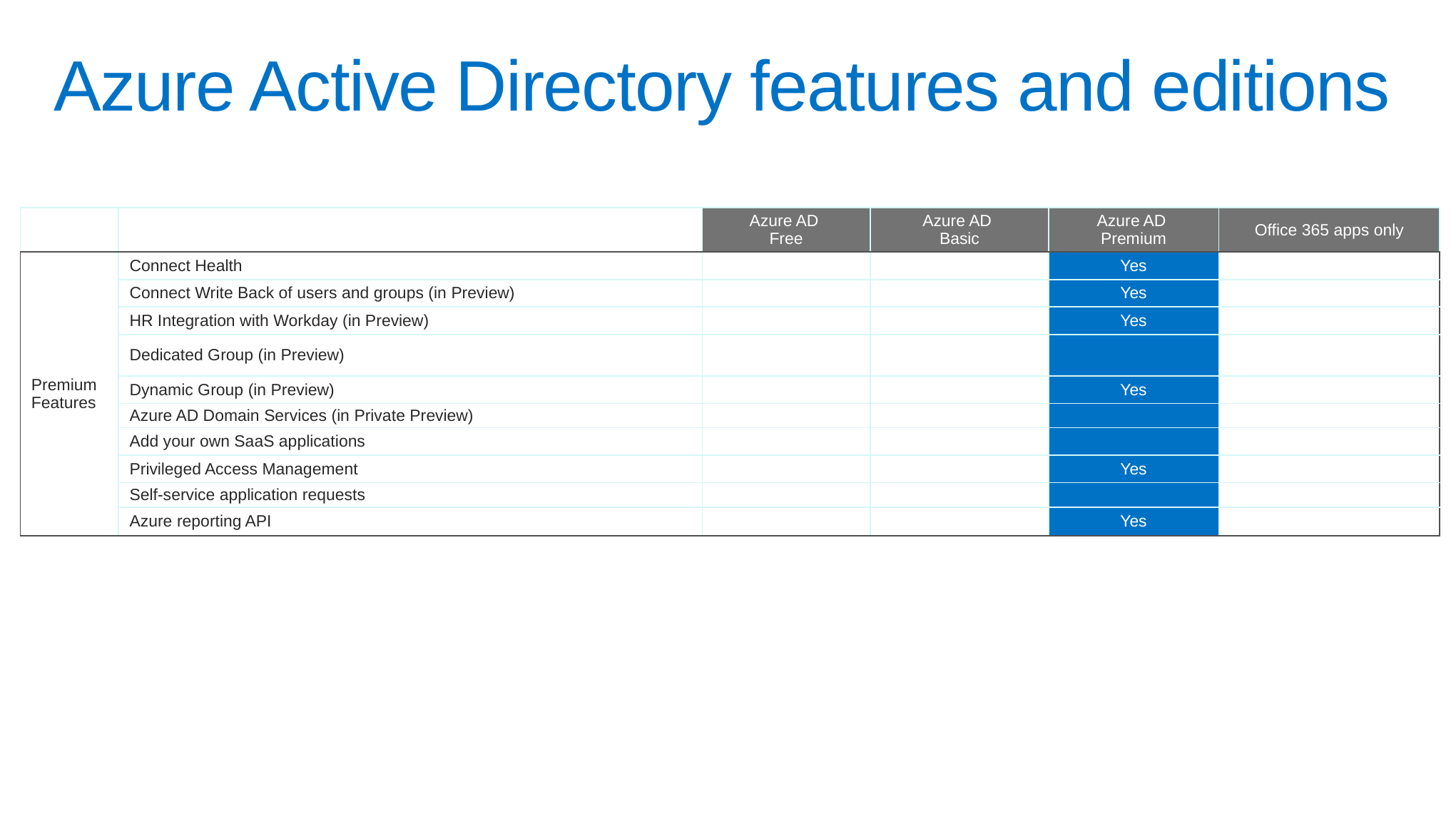

# Azure Active Directory features and editions
|  |  | Azure AD Free | Azure AD Basic | Azure AD Premium | Office 365 apps only |
| --- | --- | --- | --- | --- | --- |
| Premium Features | Connect Health |  |  | Yes |  |
|  | Connect Write Back of users and groups (in Preview) |  |  | Yes |  |
|  | HR Integration with Workday (in Preview) |  |  | Yes |  |
|  | Dedicated Group (in Preview) |  |  |  |  |
|  | Dynamic Group (in Preview) |  |  | Yes |  |
|  | Azure AD Domain Services (in Private Preview) |  |  |  |  |
|  | Add your own SaaS applications |  |  |  |  |
|  | Privileged Access Management |  |  | Yes |  |
|  | Self-service application requests |  |  |  |  |
|  | Azure reporting API |  |  | Yes |  |